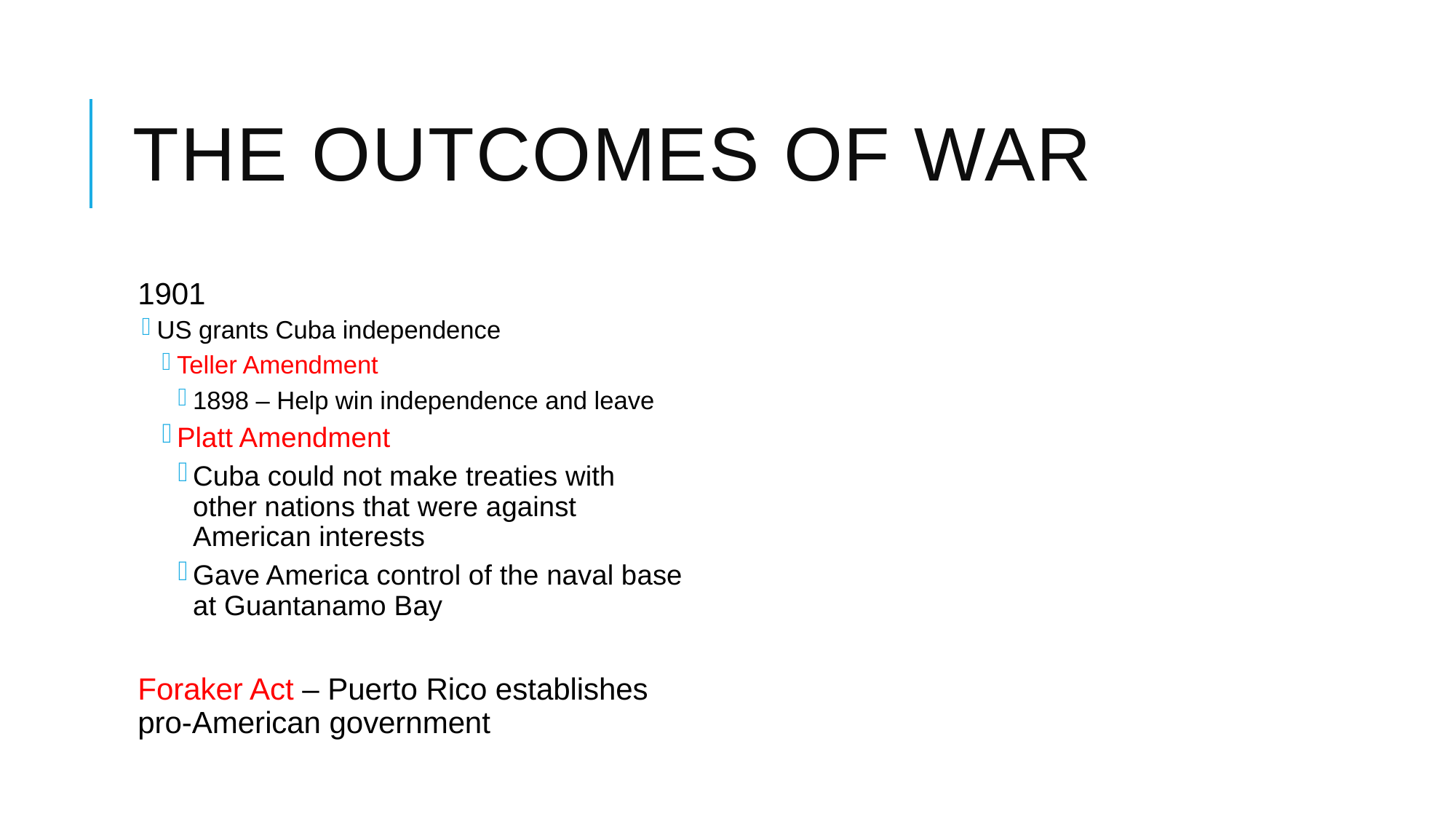

# The Outcomes of War
1901
US grants Cuba independence
Teller Amendment
1898 – Help win independence and leave
Platt Amendment
Cuba could not make treaties with other nations that were against American interests
Gave America control of the naval base at Guantanamo Bay
Foraker Act – Puerto Rico establishes pro-American government